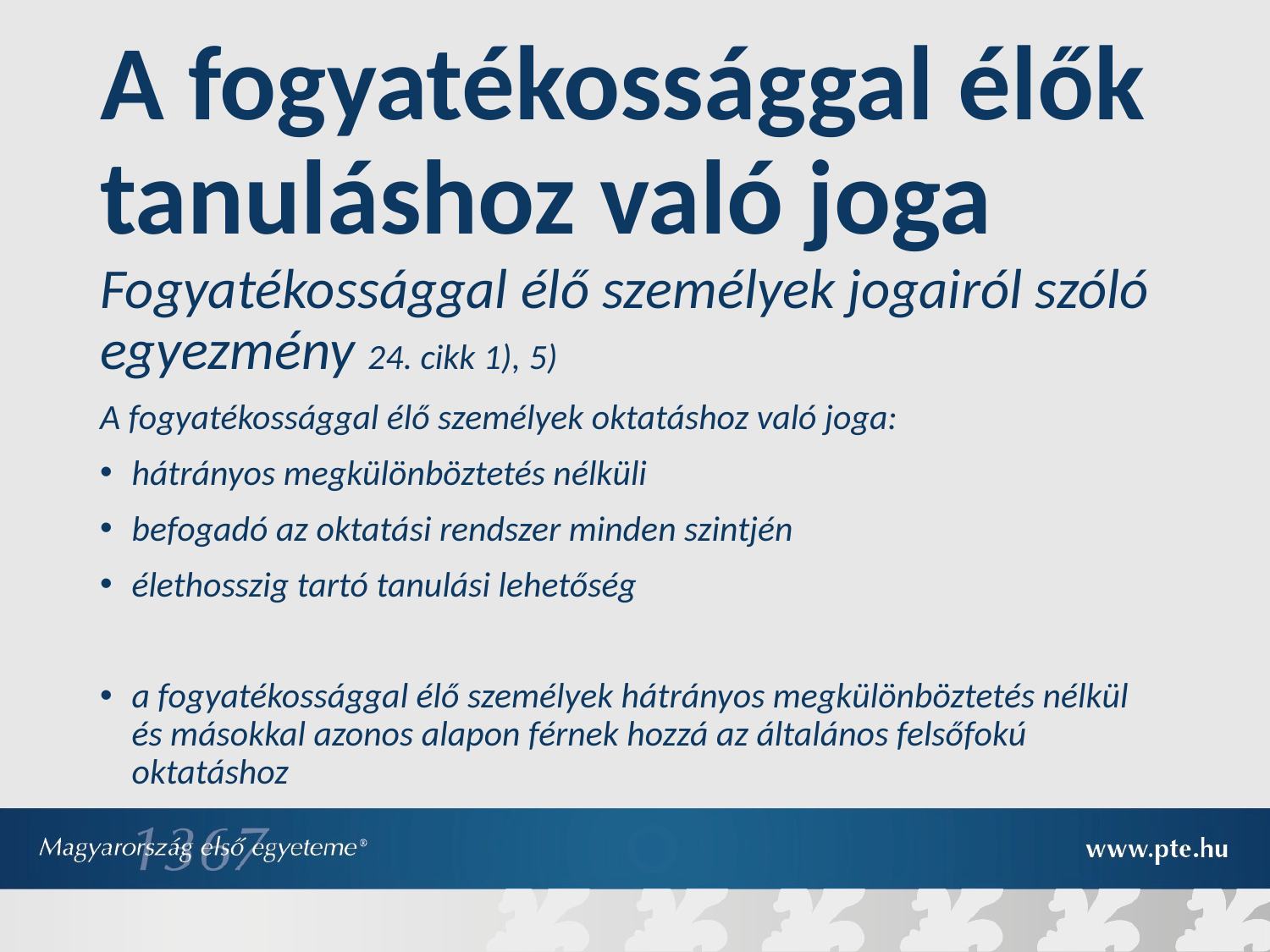

# A fogyatékossággal élők tanuláshoz való joga
Fogyatékossággal élő személyek jogairól szóló egyezmény 24. cikk 1), 5)
A fogyatékossággal élő személyek oktatáshoz való joga:
hátrányos megkülönböztetés nélküli
befogadó az oktatási rendszer minden szintjén
élethosszig tartó tanulási lehetőség

a fogyatékossággal élő személyek hátrányos megkülönböztetés nélkül és másokkal azonos alapon férnek hozzá az általános felsőfokú oktatáshoz